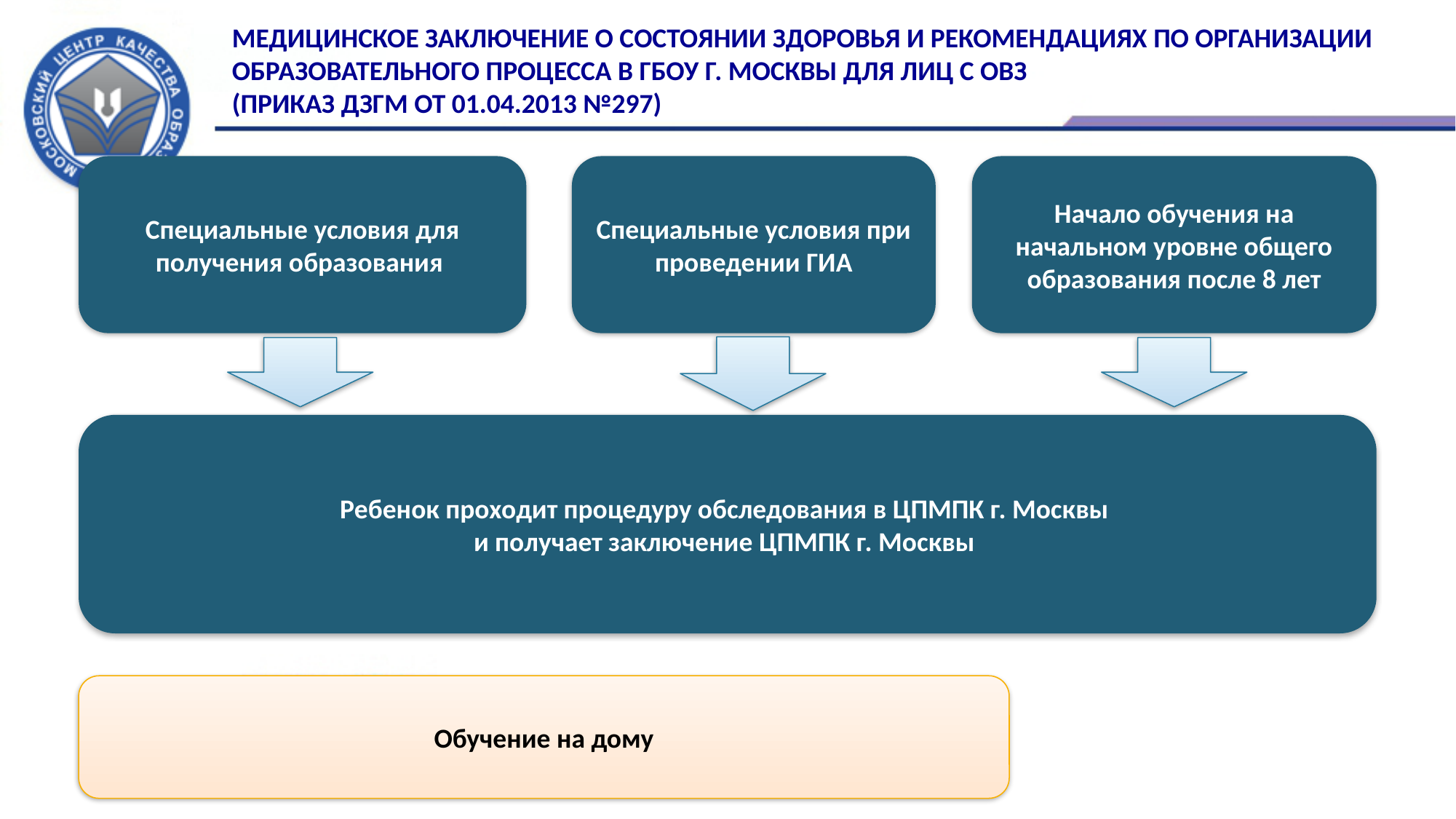

Медицинское заключение о состоянии здоровья и рекомендациях по организации образовательного процесса в ГБОУ г. Москвы для лиц с ОВЗ
(приказ ДЗгМ от 01.04.2013 №297)
Специальные условия для получения образования
Специальные условия при проведении ГИА
Начало обучения на начальном уровне общего образования после 8 лет

Ребенок проходит процедуру обследования в ЦПМПК г. Москвы
и получает заключение ЦПМПК г. Москвы
Обучение на дому